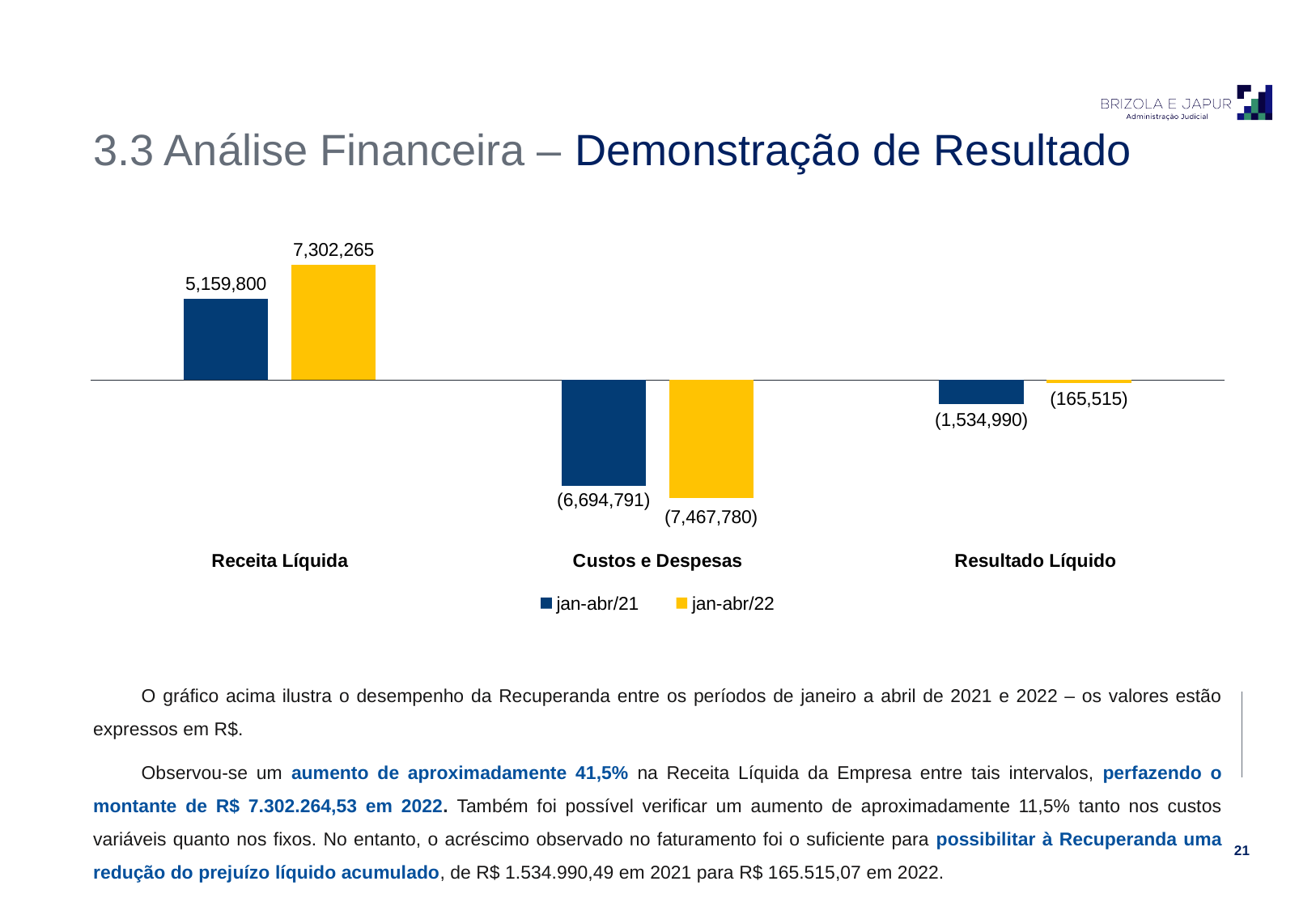

3.3 Análise Financeira – Demonstração de Resultado

### Chart

| Category | jan-abr/21 | jan-abr/22 |
|---|---|---|
| Receita Líquida | 5159800.49 | 7302264.530000001 |
| Custos e Despesas | -6694790.98 | -7467779.6 |
| Resultado Líquido | -1534990.4900000002 | -165515.06999999844 |
O gráfico acima ilustra o desempenho da Recuperanda entre os períodos de janeiro a abril de 2021 e 2022 – os valores estão expressos em R$.
Observou-se um aumento de aproximadamente 41,5% na Receita Líquida da Empresa entre tais intervalos, perfazendo o montante de R$ 7.302.264,53 em 2022. Também foi possível verificar um aumento de aproximadamente 11,5% tanto nos custos variáveis quanto nos fixos. No entanto, o acréscimo observado no faturamento foi o suficiente para possibilitar à Recuperanda uma redução do prejuízo líquido acumulado, de R$ 1.534.990,49 em 2021 para R$ 165.515,07 em 2022.